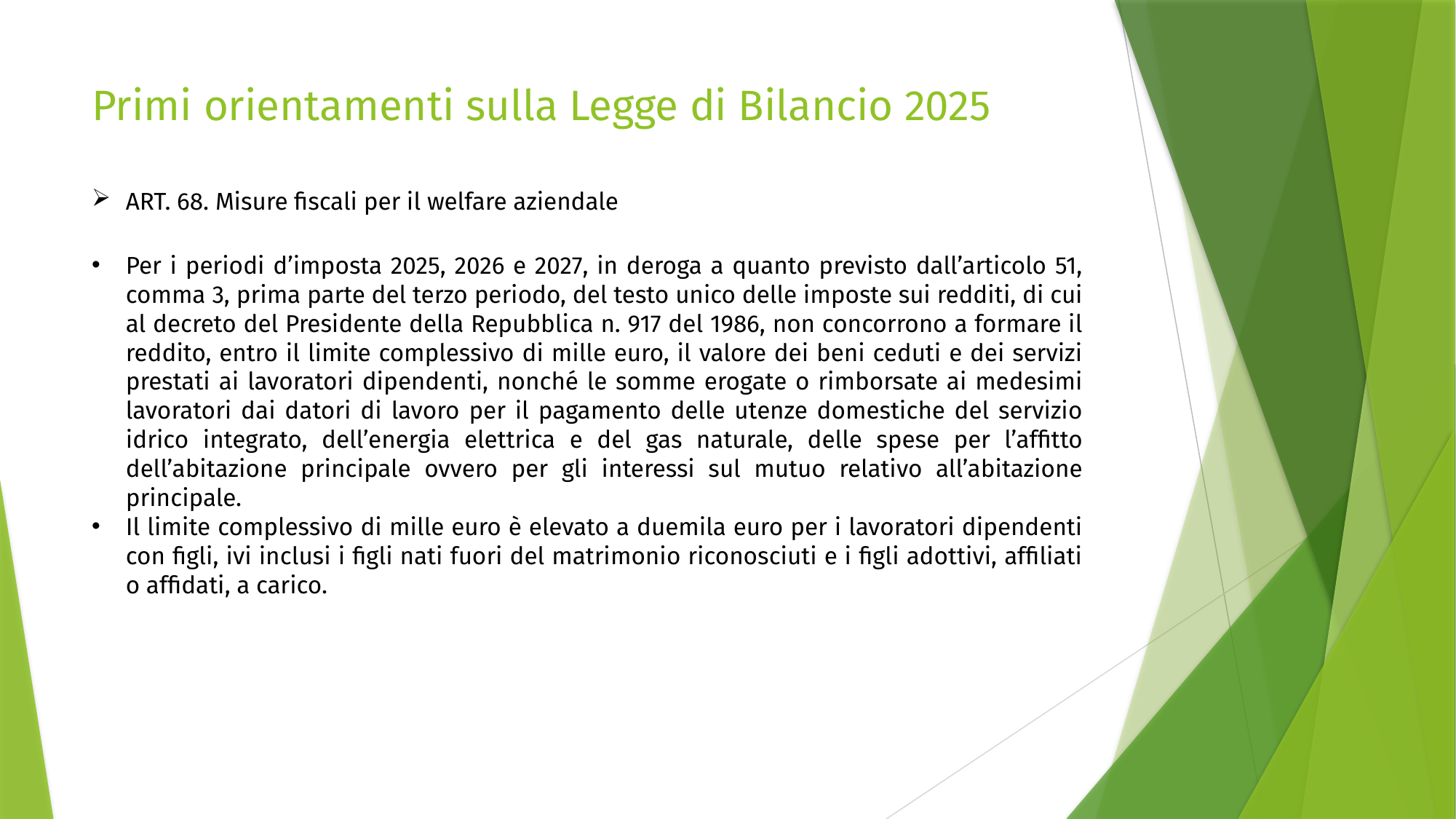

# Primi orientamenti sulla Legge di Bilancio 2025
ART. 68. Misure fiscali per il welfare aziendale
Per i periodi d’imposta 2025, 2026 e 2027, in deroga a quanto previsto dall’articolo 51, comma 3, prima parte del terzo periodo, del testo unico delle imposte sui redditi, di cui al decreto del Presidente della Repubblica n. 917 del 1986, non concorrono a formare il reddito, entro il limite complessivo di mille euro, il valore dei beni ceduti e dei servizi prestati ai lavoratori dipendenti, nonché le somme erogate o rimborsate ai medesimi lavoratori dai datori di lavoro per il pagamento delle utenze domestiche del servizio idrico integrato, dell’energia elettrica e del gas naturale, delle spese per l’affitto dell’abitazione principale ovvero per gli interessi sul mutuo relativo all’abitazione principale.
Il limite complessivo di mille euro è elevato a duemila euro per i lavoratori dipendenti con figli, ivi inclusi i figli nati fuori del matrimonio riconosciuti e i figli adottivi, affiliati o affidati, a carico.